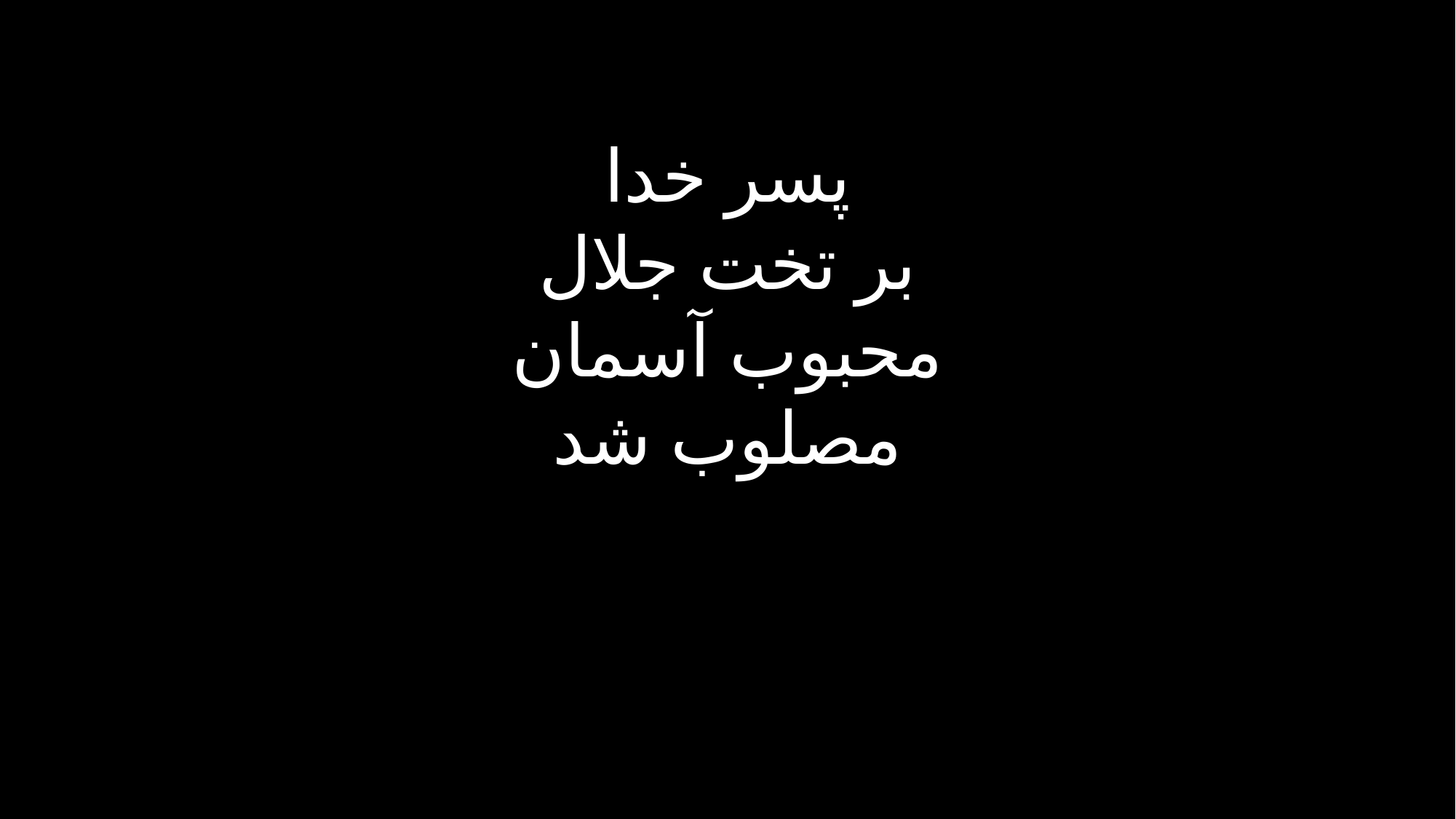

پسر خدا
بر تخت جلال
محبوب آسمان
مصلوب شد